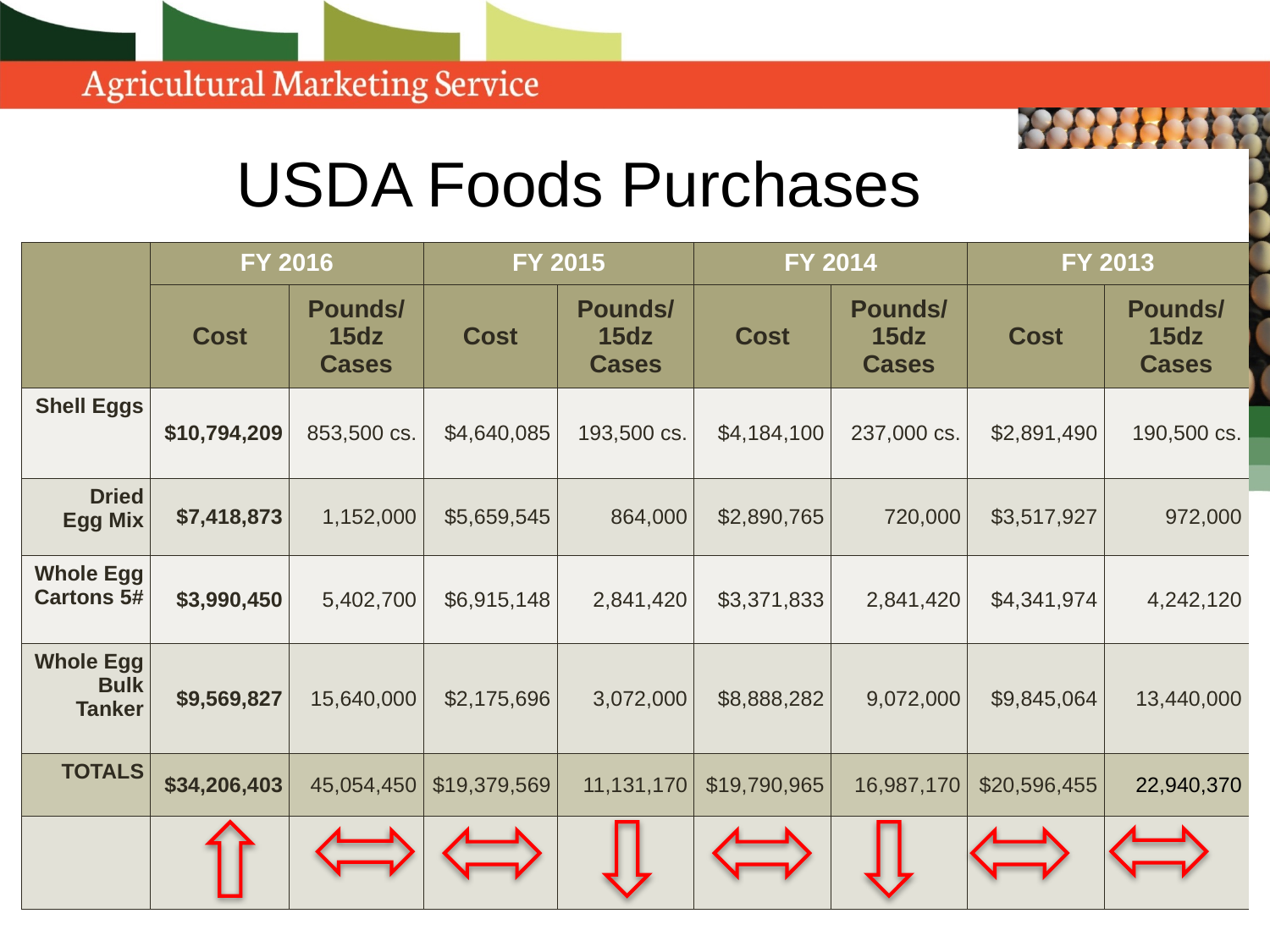

| USDA Foods Purchases |  |  |  |  |  |  |  |  |  |
| --- | --- | --- | --- | --- | --- | --- | --- | --- | --- |
|  | FY 2016 |  | FY 2015 |  | FY 2014 |  | FY 2013 |  |  |
|  | Cost | Pounds/ 15dz Cases | Cost | Pounds/ 15dz Cases | Cost | Pounds/ 15dz Cases | Cost | Pounds/ 15dz Cases |  |
| Shell Eggs | $10,794,209 | 853,500 cs. | $4,640,085 | 193,500 cs. | $4,184,100 | 237,000 cs. | $2,891,490 | 190,500 cs. |  |
| Dried Egg Mix | $7,418,873 | 1,152,000 | $5,659,545 | 864,000 | $2,890,765 | 720,000 | $3,517,927 | 972,000 |  |
| Whole Egg Cartons 5# | $3,990,450 | 5,402,700 | $6,915,148 | 2,841,420 | $3,371,833 | 2,841,420 | $4,341,974 | 4,242,120 |  |
| Whole Egg Bulk Tanker | $9,569,827 | 15,640,000 | $2,175,696 | 3,072,000 | $8,888,282 | 9,072,000 | $9,845,064 | 13,440,000 |  |
| TOTALS | $34,206,403 | 45,054,450 | $19,379,569 | 11,131,170 | $19,790,965 | 16,987,170 | $20,596,455 | 22,940,370 |  |
|  |  |  |  |  |  |  |  |  |  |